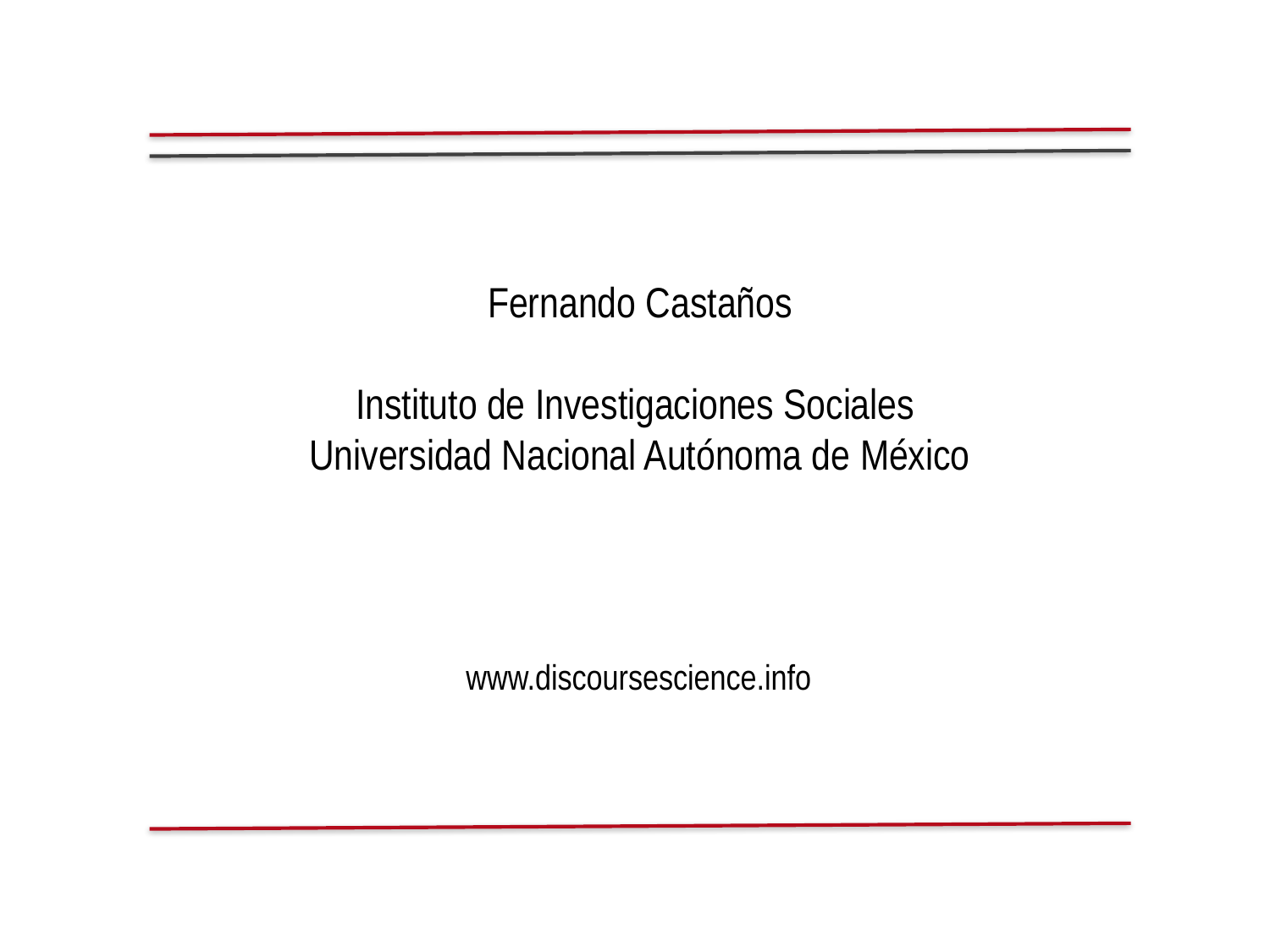

Fernando Castaños

Instituto de Investigaciones Sociales
Universidad Nacional Autónoma de México

www.discoursescience.info